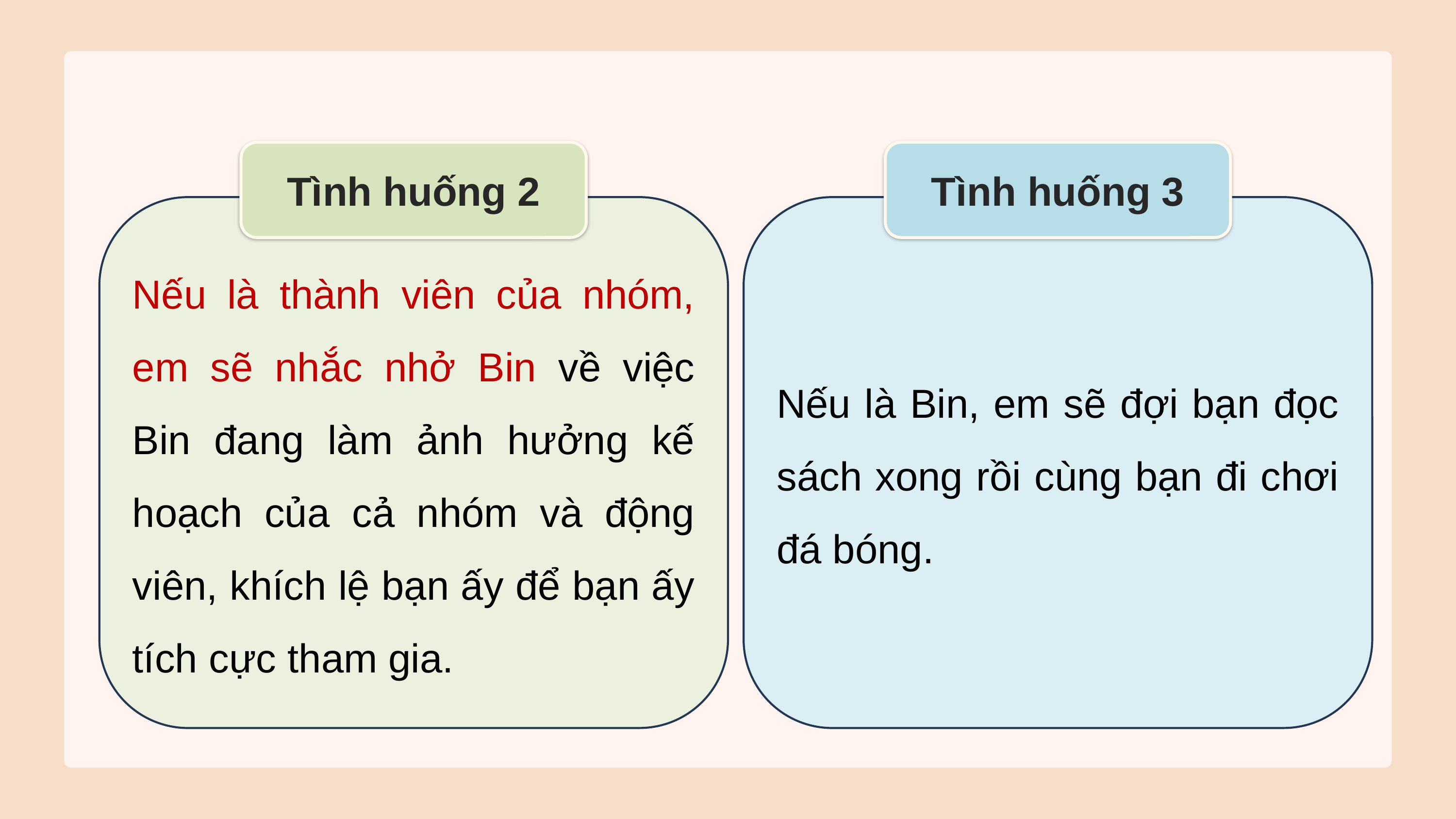

Tình huống 2
Tình huống 3
Nếu là thành viên của nhóm, em sẽ nhắc nhở Bin về việc Bin đang làm ảnh hưởng kế hoạch của cả nhóm và động viên, khích lệ bạn ấy để bạn ấy tích cực tham gia.
Nếu là Bin, em sẽ đợi bạn đọc sách xong rồi cùng bạn đi chơi đá bóng.